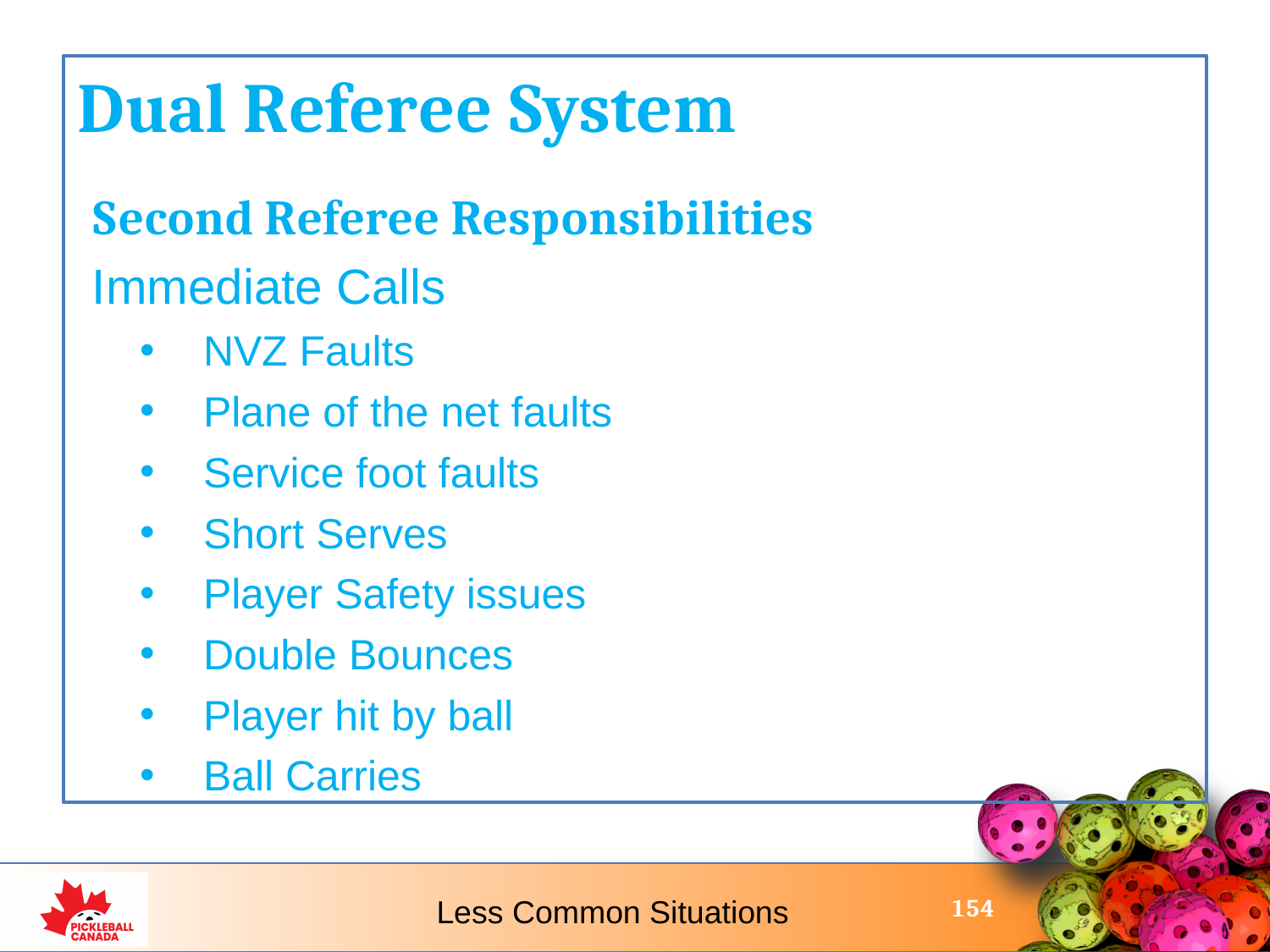

Dual Referee System
Second Referee Responsibilities
Immediate Calls
NVZ Faults
Plane of the net faults
Service foot faults
Short Serves
Player Safety issues
Double Bounces
Player hit by ball
Ball Carries